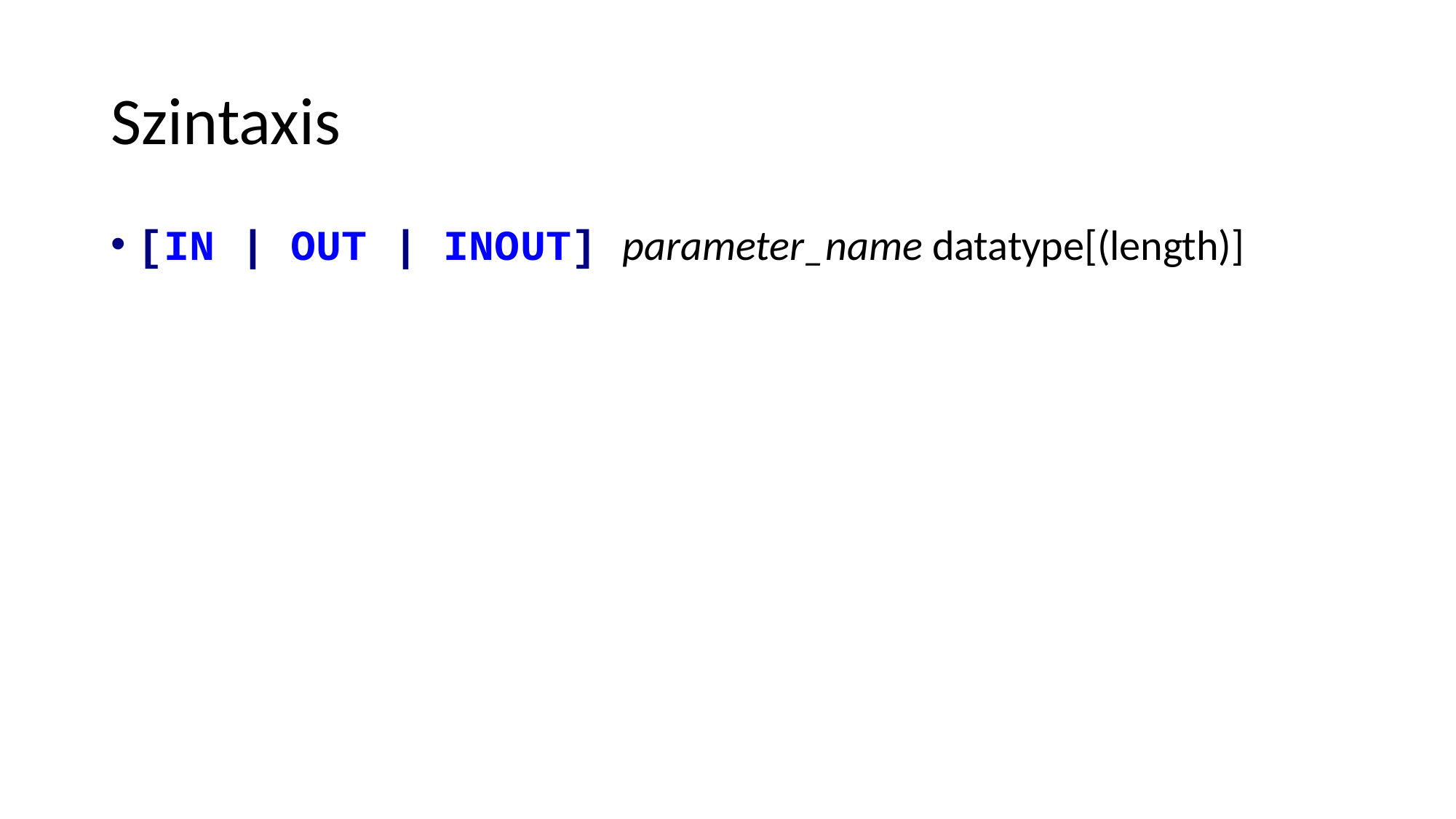

# Szintaxis
[IN | OUT | INOUT] parameter_name datatype[(length)]